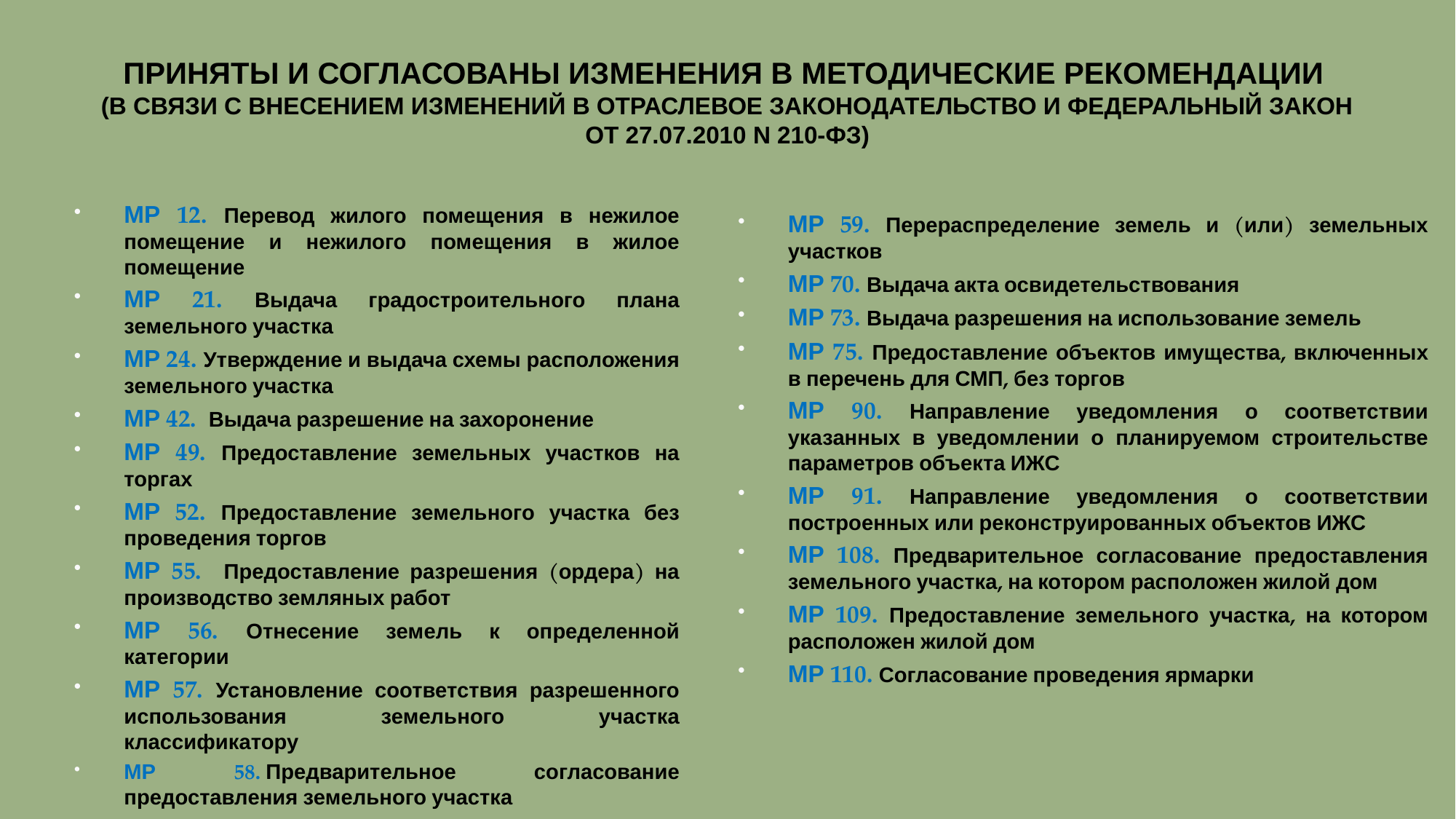

# Приняты и согласованы изменения в методические рекомендации (в связи с внесением изменений в отраслевое законодательство и Федеральный закон от 27.07.2010 N 210-ФЗ)
МР 12. Перевод жилого помещения в нежилое помещение и нежилого помещения в жилое помещение
МР 21. Выдача градостроительного плана земельного участка
МР 24. Утверждение и выдача схемы расположения земельного участка
МР 42.  Выдача разрешение на захоронение
МР 49. Предоставление земельных участков на торгах
МР 52. Предоставление земельного участка без проведения торгов
МР 55.  Предоставление разрешения (ордера) на производство земляных работ
МР 56. Отнесение земель к определенной категории
МР 57. Установление соответствия разрешенного использования земельного участка классификатору
МР 58. Предварительное согласование предоставления земельного участка

МР 59. Перераспределение земель и (или) земельных участков
МР 70. Выдача акта освидетельствования
МР 73. Выдача разрешения на использование земель
МР 75. Предоставление объектов имущества, включенных в перечень для СМП, без торгов
МР 90. Направление уведомления о соответствии указанных в уведомлении о планируемом строительстве параметров объекта ИЖС
МР 91. Направление уведомления о соответствии построенных или реконструированных объектов ИЖС
МР 108. Предварительное согласование предоставления земельного участка, на котором расположен жилой дом
МР 109. Предоставление земельного участка, на котором расположен жилой дом
МР 110. Согласование проведения ярмарки